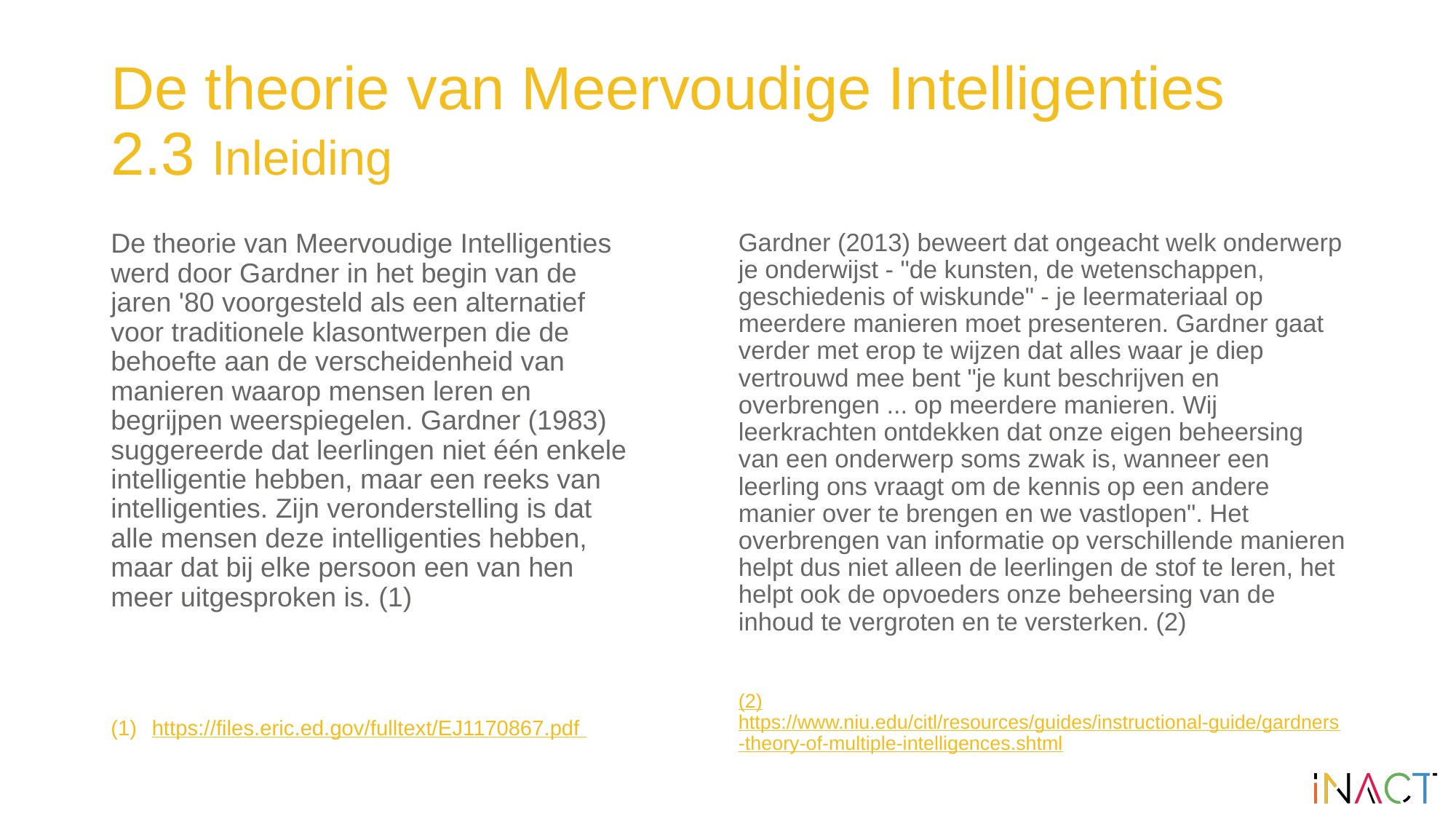

# De theorie van Meervoudige Intelligenties 2.3 Inleiding
De theorie van Meervoudige Intelligenties werd door Gardner in het begin van de jaren '80 voorgesteld als een alternatief voor traditionele klasontwerpen die de behoefte aan de verscheidenheid van manieren waarop mensen leren en begrijpen weerspiegelen. Gardner (1983) suggereerde dat leerlingen niet één enkele intelligentie hebben, maar een reeks van intelligenties. Zijn veronderstelling is dat alle mensen deze intelligenties hebben, maar dat bij elke persoon een van hen meer uitgesproken is. (1)

https://files.eric.ed.gov/fulltext/EJ1170867.pdf
Gardner (2013) beweert dat ongeacht welk onderwerp je onderwijst - "de kunsten, de wetenschappen, geschiedenis of wiskunde" - je leermateriaal op meerdere manieren moet presenteren. Gardner gaat verder met erop te wijzen dat alles waar je diep vertrouwd mee bent "je kunt beschrijven en overbrengen ... op meerdere manieren. Wij leerkrachten ontdekken dat onze eigen beheersing van een onderwerp soms zwak is, wanneer een leerling ons vraagt om de kennis op een andere manier over te brengen en we vastlopen". Het overbrengen van informatie op verschillende manieren helpt dus niet alleen de leerlingen de stof te leren, het helpt ook de opvoeders onze beheersing van de inhoud te vergroten en te versterken. (2)

(2) https://www.niu.edu/citl/resources/guides/instructional-guide/gardners-theory-of-multiple-intelligences.shtml